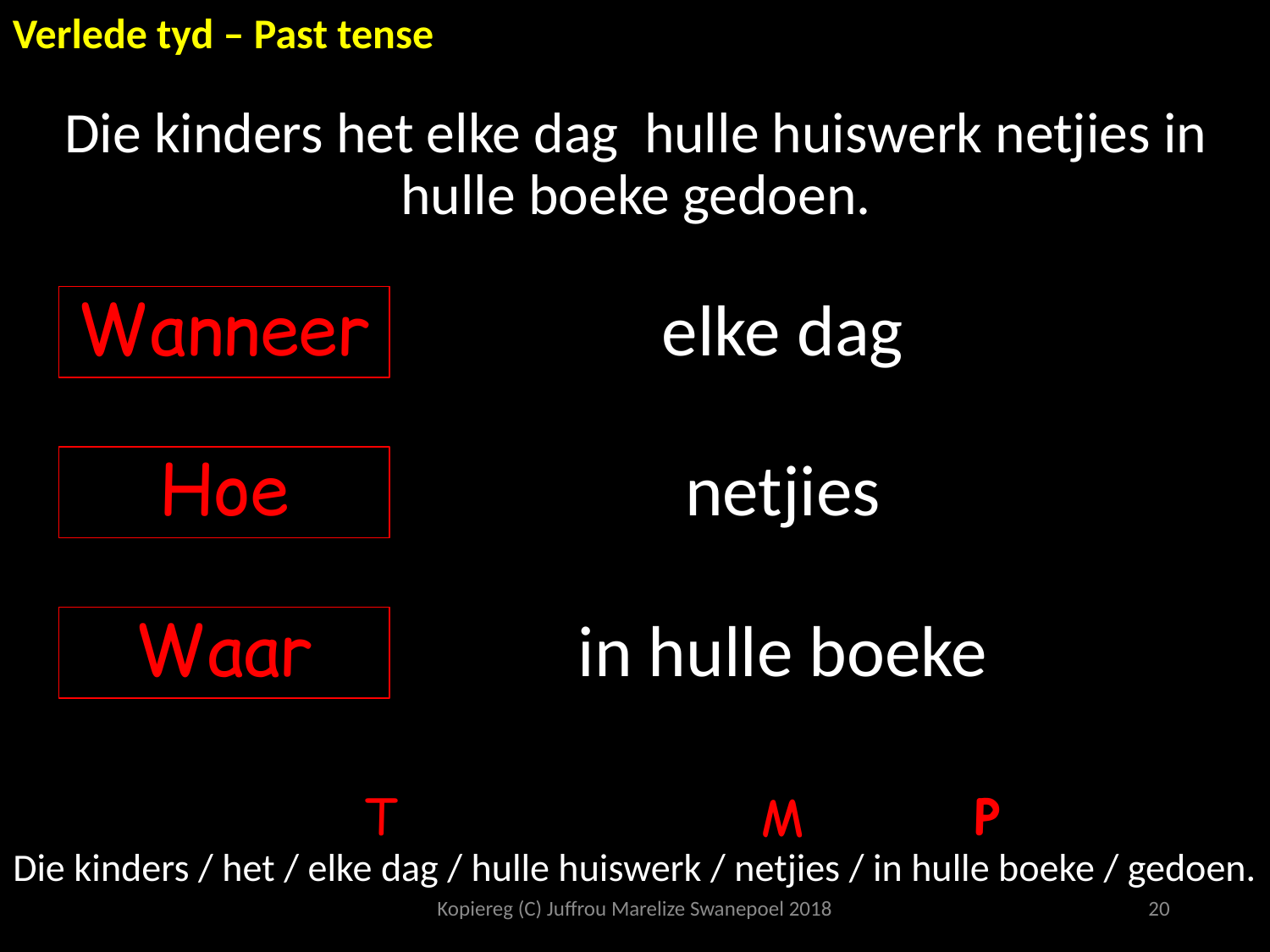

Verlede tyd – Past tense
# Die kinders het elke dag  hulle huiswerk netjies in hulle boeke gedoen.
Wanneer
elke dag
Hoe
netjies
Waar
in hulle boeke
Die kinders / het / elke dag / hulle huiswerk / netjies / in hulle boeke / gedoen.
P
T
M
Kopiereg (C) Juffrou Marelize Swanepoel 2018
20